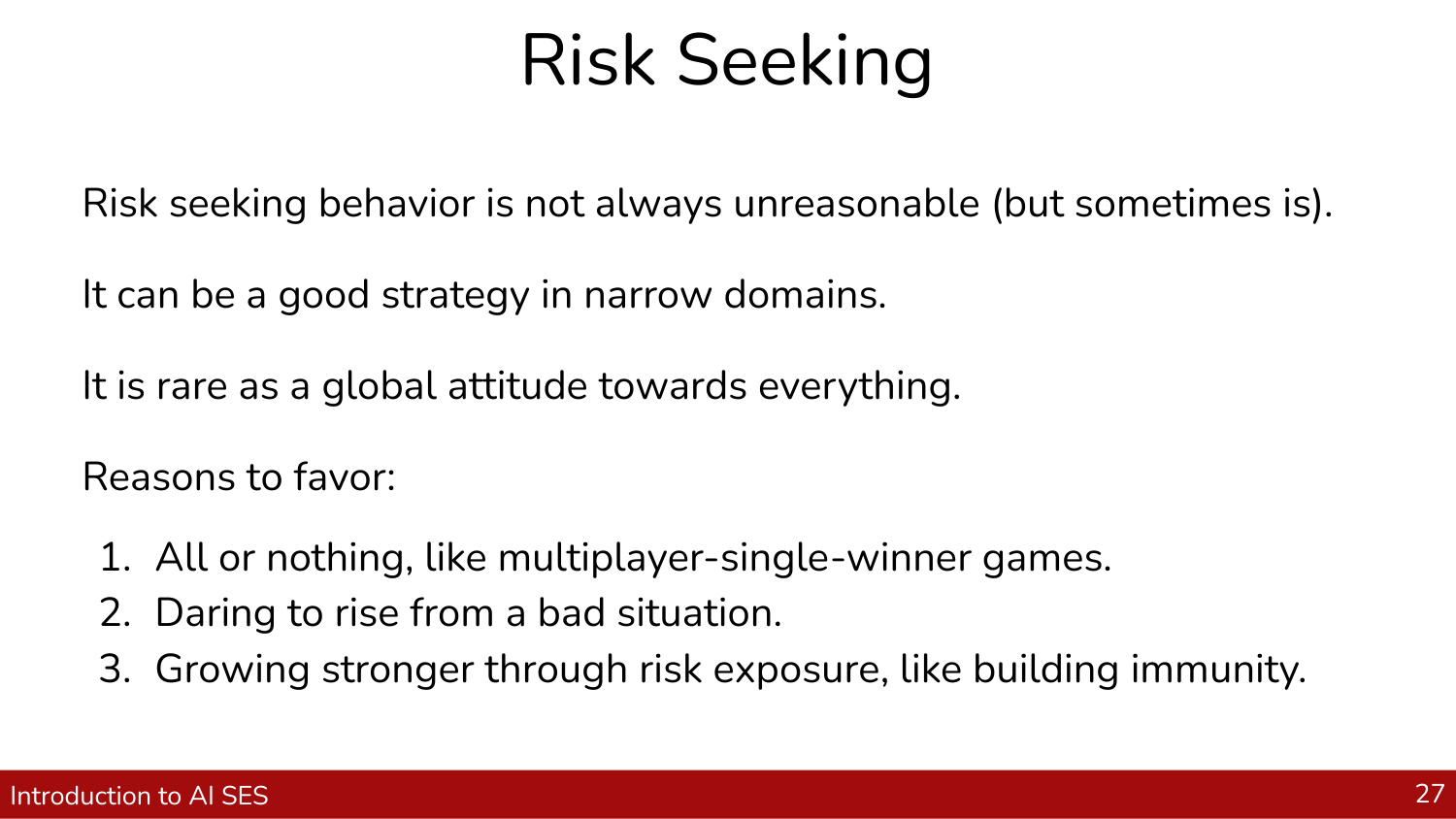

# Risk Seeking
Risk seeking behavior is not always unreasonable (but sometimes is).
It can be a good strategy in narrow domains.

It is rare as a global attitude towards everything.

Reasons to favor:
All or nothing, like multiplayer-single-winner games.
Daring to rise from a bad situation.
Growing stronger through risk exposure, like building immunity.

27
Introduction to AI SES